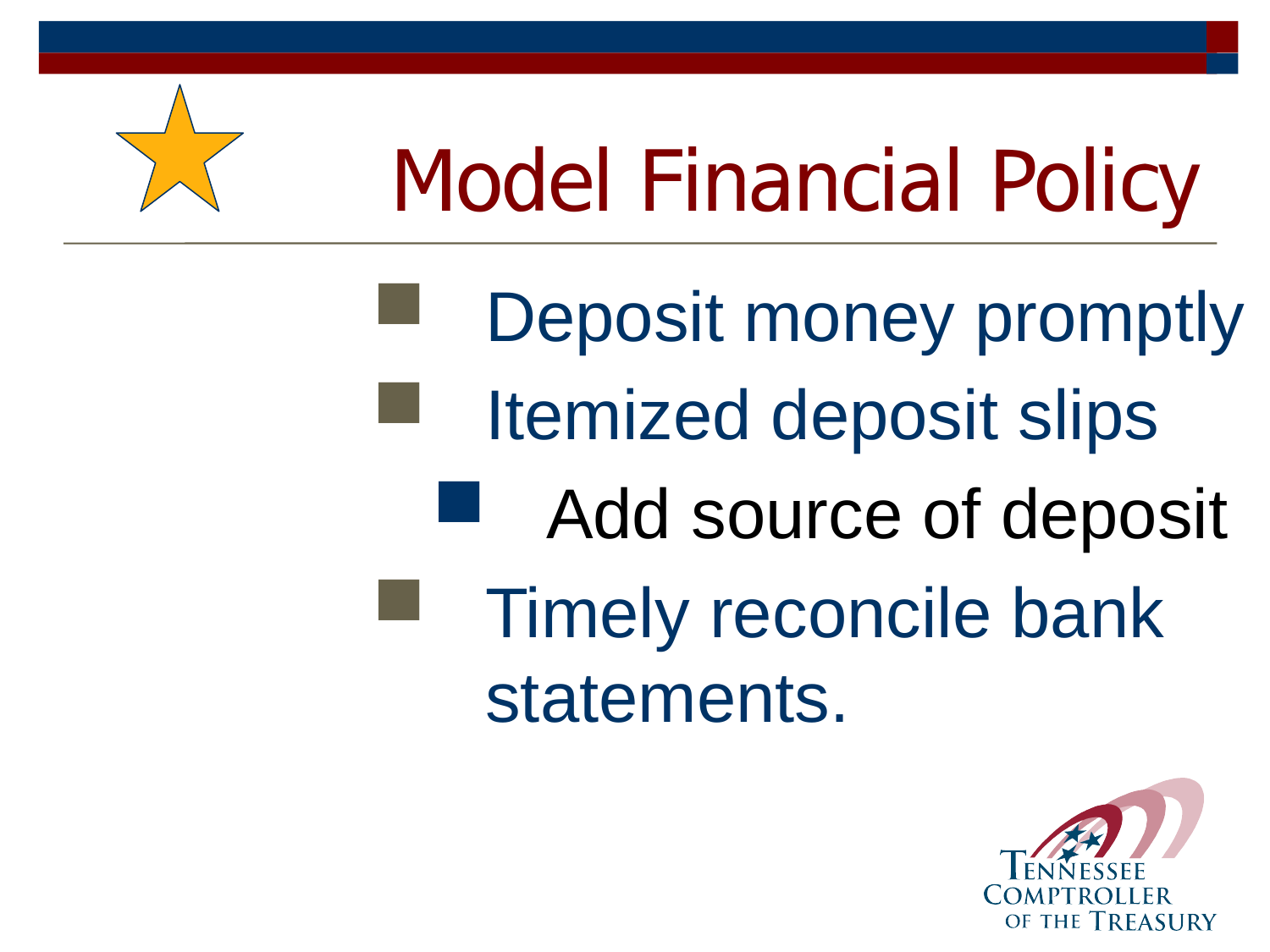

# Model Financial Policy

Deposit money promptly
Itemized deposit slips
Add source of deposit
Timely reconcile bank statements.